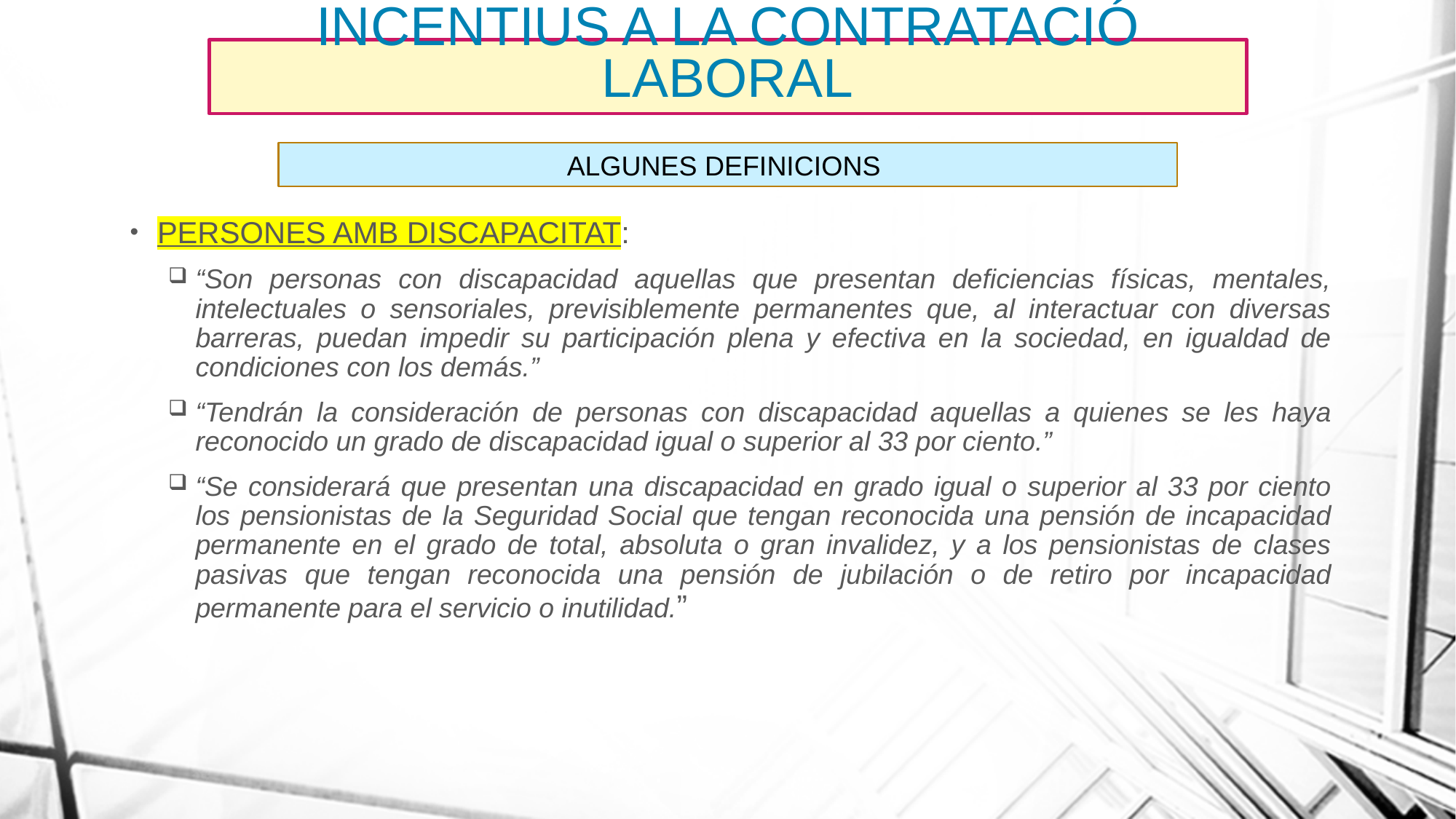

# INCENTIUS A LA CONTRATACIÓ LABORAL
ALGUNES DEFINICIONS
PERSONES AMB DISCAPACITAT:
“Son personas con discapacidad aquellas que presentan deficiencias físicas, mentales, intelectuales o sensoriales, previsiblemente permanentes que, al interactuar con diversas barreras, puedan impedir su participación plena y efectiva en la sociedad, en igualdad de condiciones con los demás.”
“Tendrán la consideración de personas con discapacidad aquellas a quienes se les haya reconocido un grado de discapacidad igual o superior al 33 por ciento.”
“Se considerará que presentan una discapacidad en grado igual o superior al 33 por ciento los pensionistas de la Seguridad Social que tengan reconocida una pensión de incapacidad permanente en el grado de total, absoluta o gran invalidez, y a los pensionistas de clases pasivas que tengan reconocida una pensión de jubilación o de retiro por incapacidad permanente para el servicio o inutilidad.”